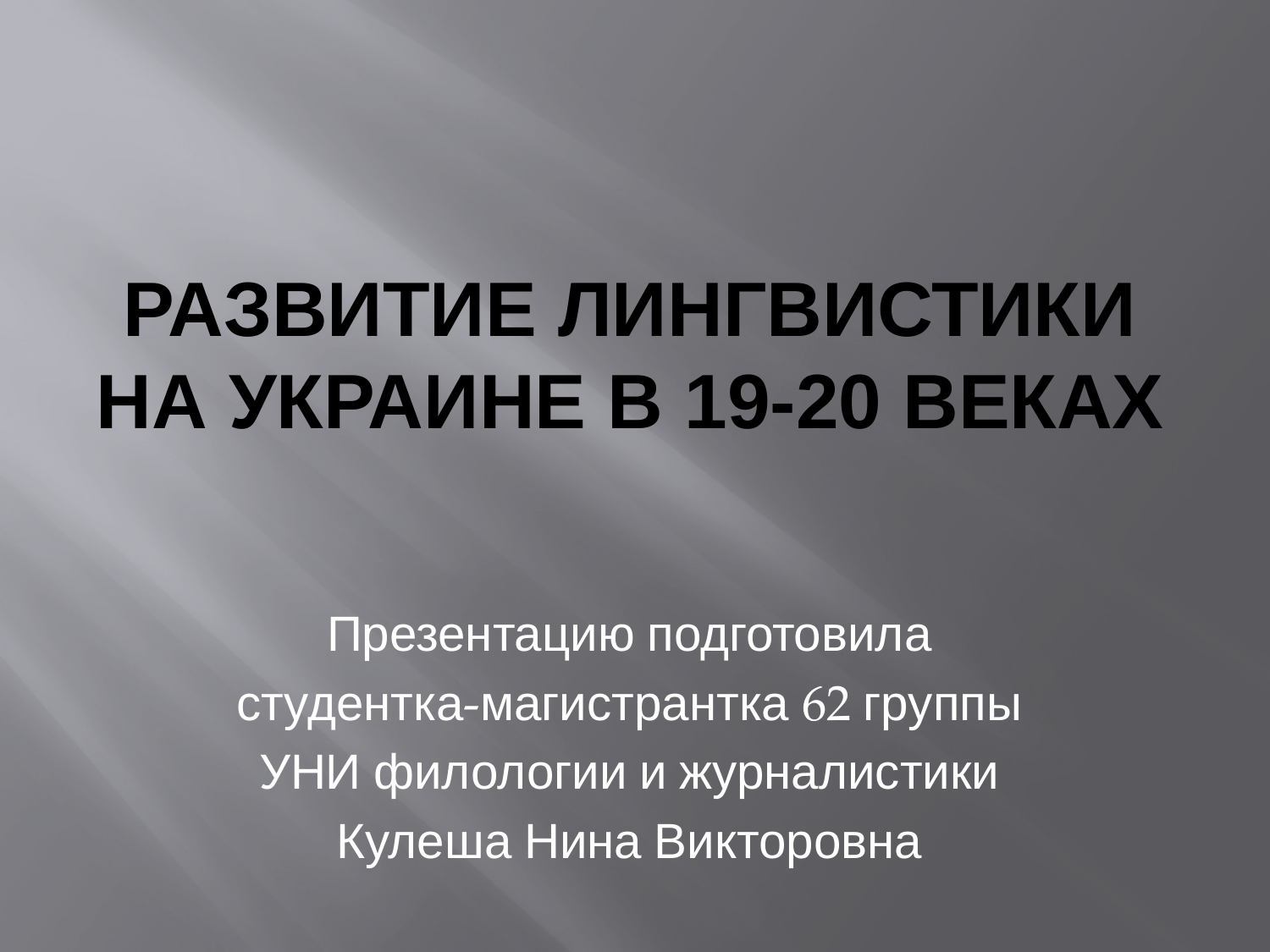

# РАЗВИТИЕ ЛИНГВИСТИКИ НА УКРАИНЕ В 19-20 ВЕКАХ
Презентацию подготовила
студентка-магистрантка 62 группы
УНИ филологии и журналистики
Кулеша Нина Викторовна